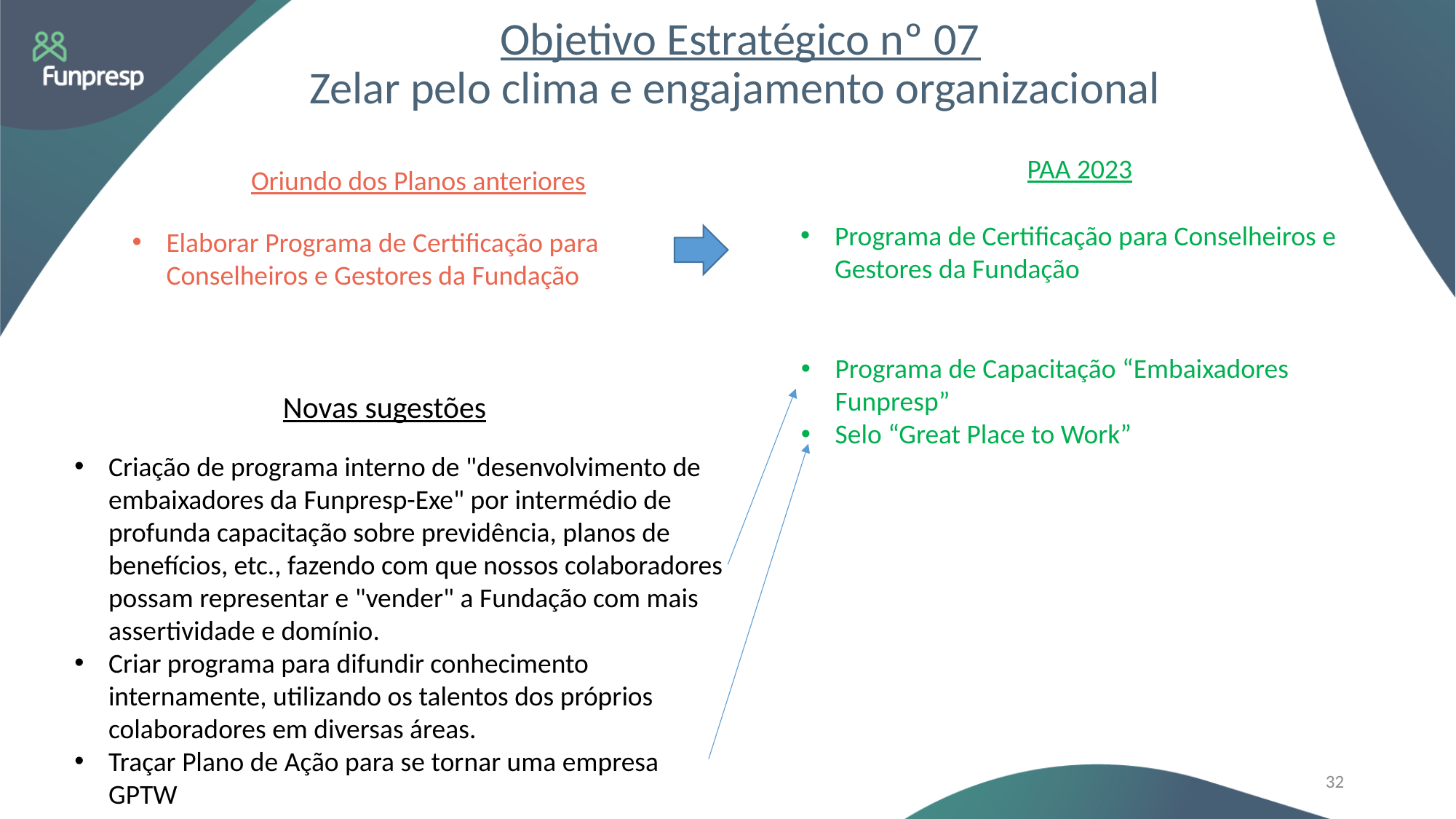

Objetivo Estratégico nº 07
Zelar pelo clima e engajamento organizacional
PAA 2023
Oriundo dos Planos anteriores

Programa de Certificação para Conselheiros e Gestores da Fundação

Elaborar Programa de Certificação para Conselheiros e Gestores da Fundação

Programa de Capacitação “Embaixadores Funpresp”
Selo “Great Place to Work”

Novas sugestões
Criação de programa interno de "desenvolvimento de embaixadores da Funpresp-Exe" por intermédio de profunda capacitação sobre previdência, planos de benefícios, etc., fazendo com que nossos colaboradores possam representar e "vender" a Fundação com mais assertividade e domínio.
Criar programa para difundir conhecimento internamente, utilizando os talentos dos próprios colaboradores em diversas áreas.
Traçar Plano de Ação para se tornar uma empresa GPTW
32